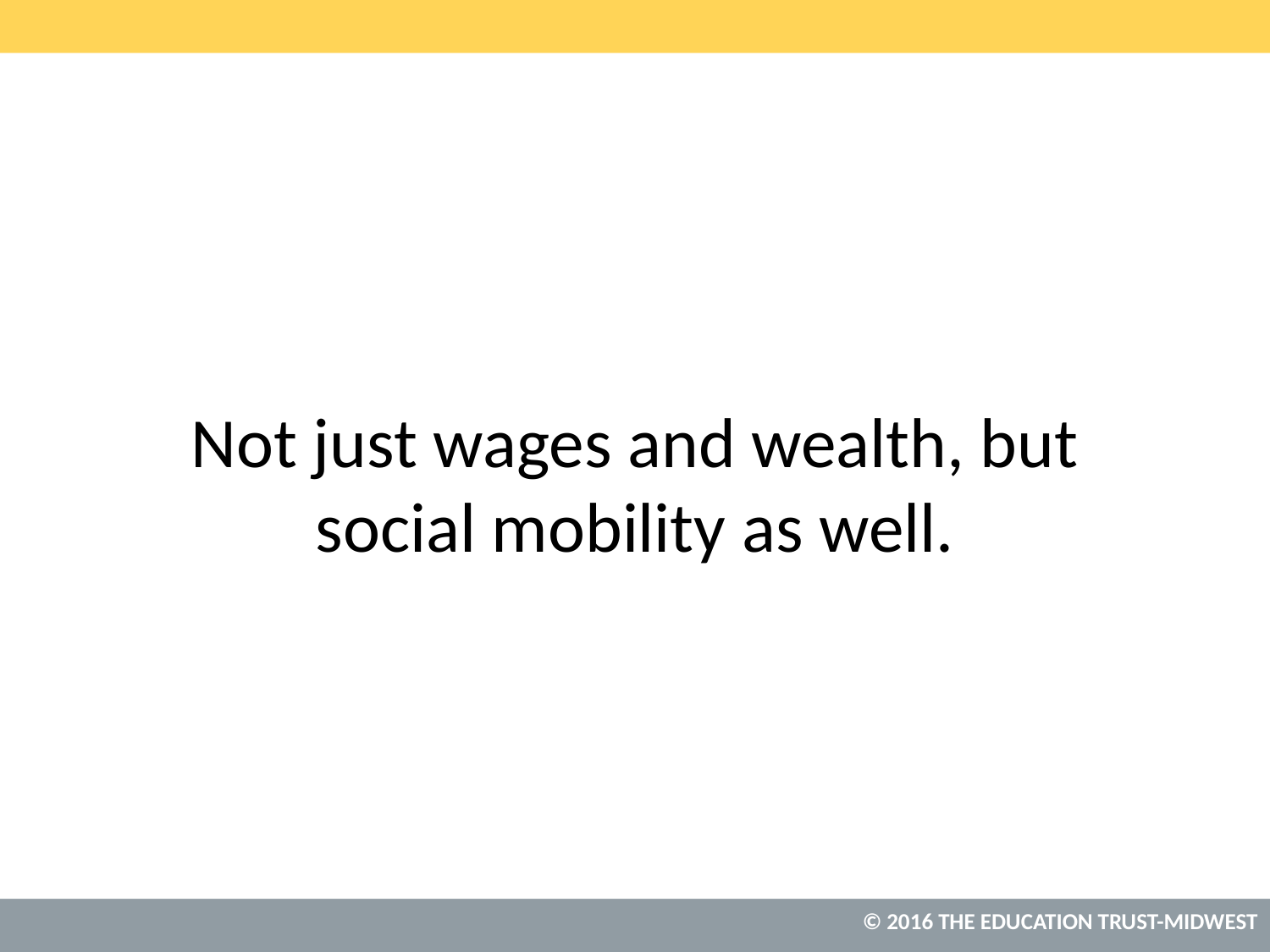

# Not just wages and wealth, but social mobility as well.